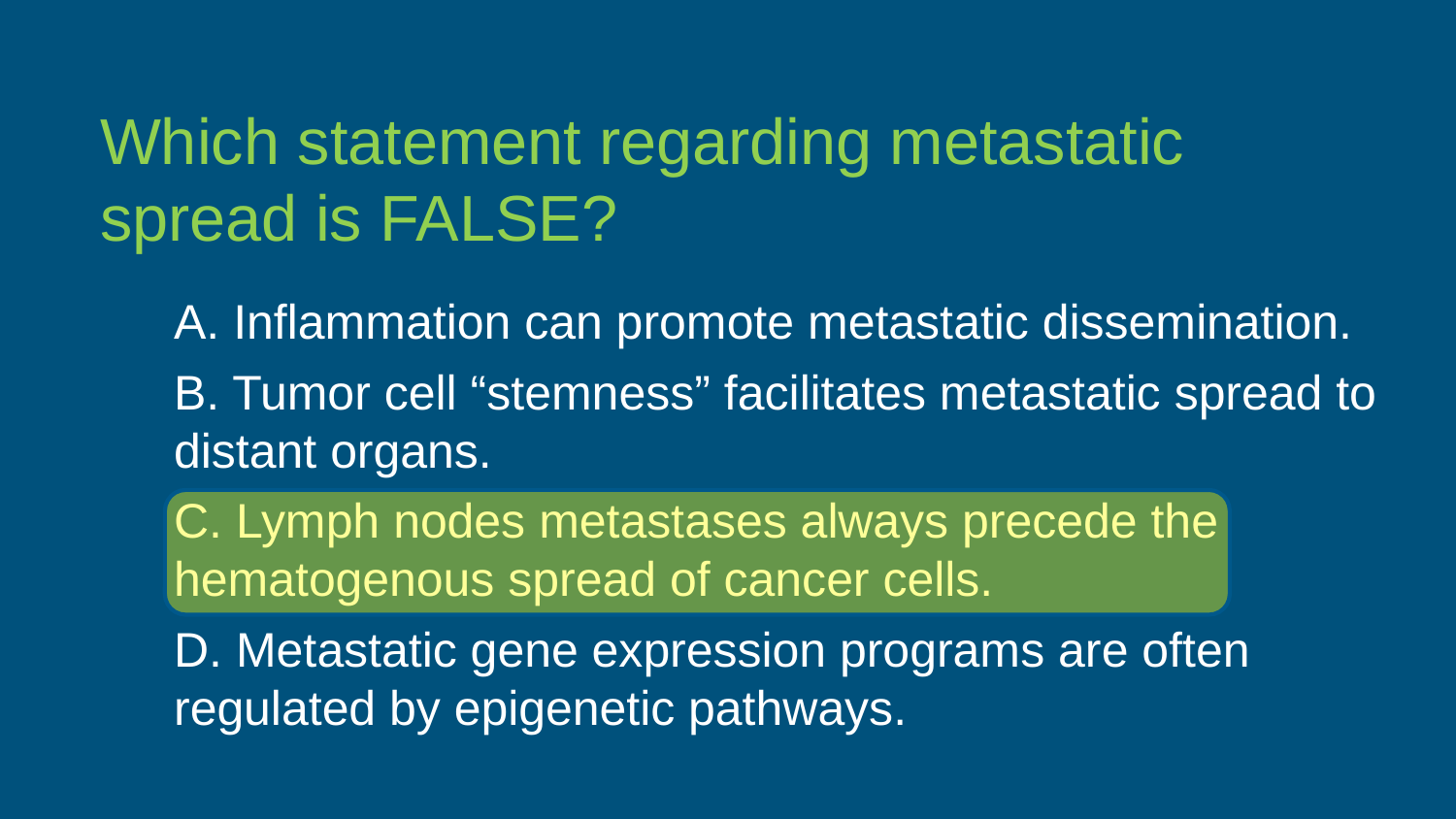

Which statement regarding metastatic spread is FALSE?
A. Inﬂammation can promote metastatic dissemination.
B. Tumor cell “stemness” facilitates metastatic spread to distant organs.
C. Lymph nodes metastases always precede the hematogenous spread of cancer cells.
D. Metastatic gene expression programs are often regulated by epigenetic pathways.